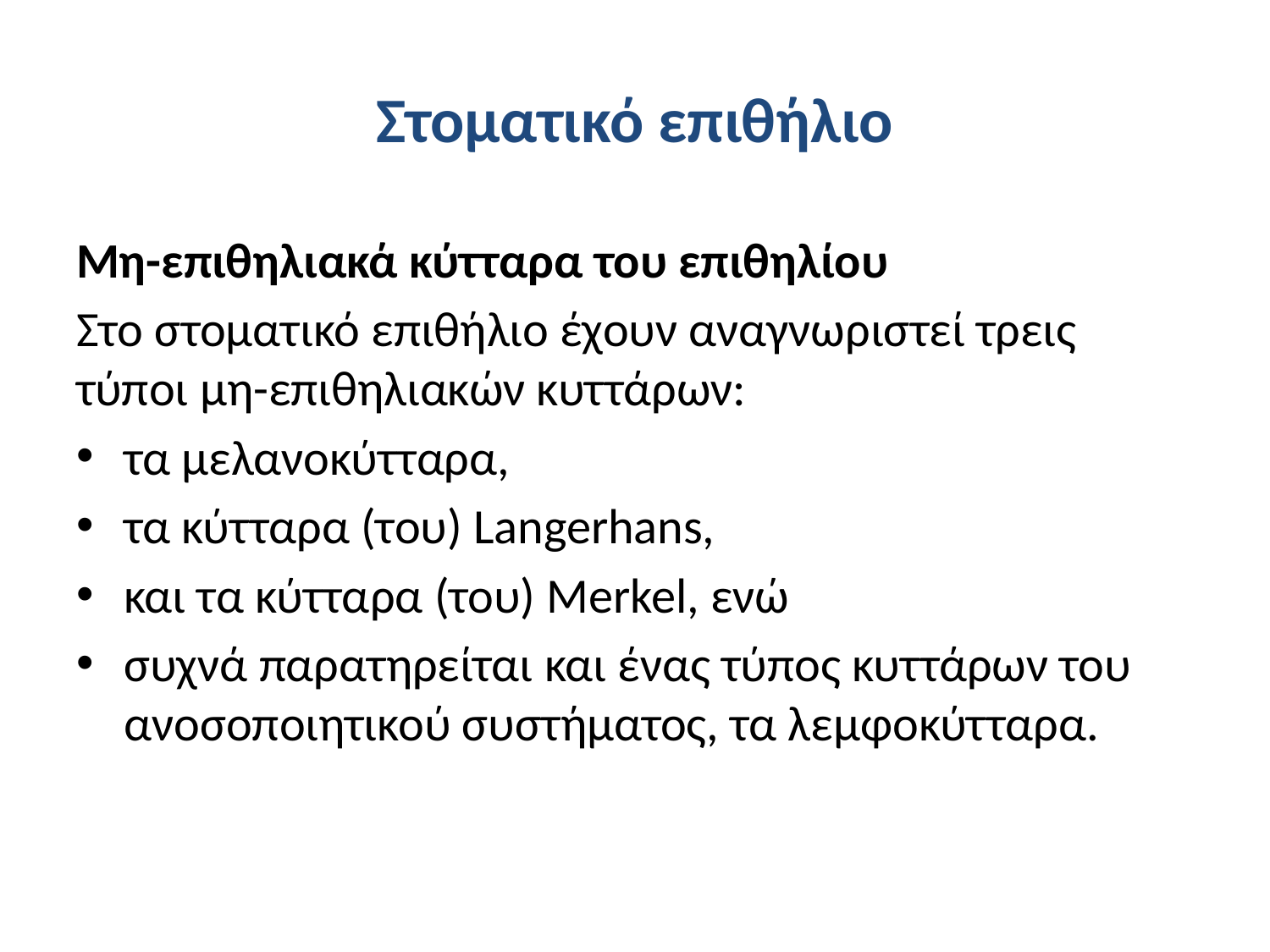

# Στοματικό επιθήλιο
Μη-επιθηλιακά κύτταρα του επιθηλίου
Στο στοματικό επιθήλιο έχουν αναγνωριστεί τρεις τύποι μη-επιθηλιακών κυττάρων:
τα μελανοκύτταρα,
τα κύτταρα (του) Langerhans,
και τα κύτταρα (του) Merkel, ενώ
συχνά παρατηρείται και ένας τύπος κυττάρων του ανοσοποιητικού συστήματος, τα λεμφοκύτταρα.